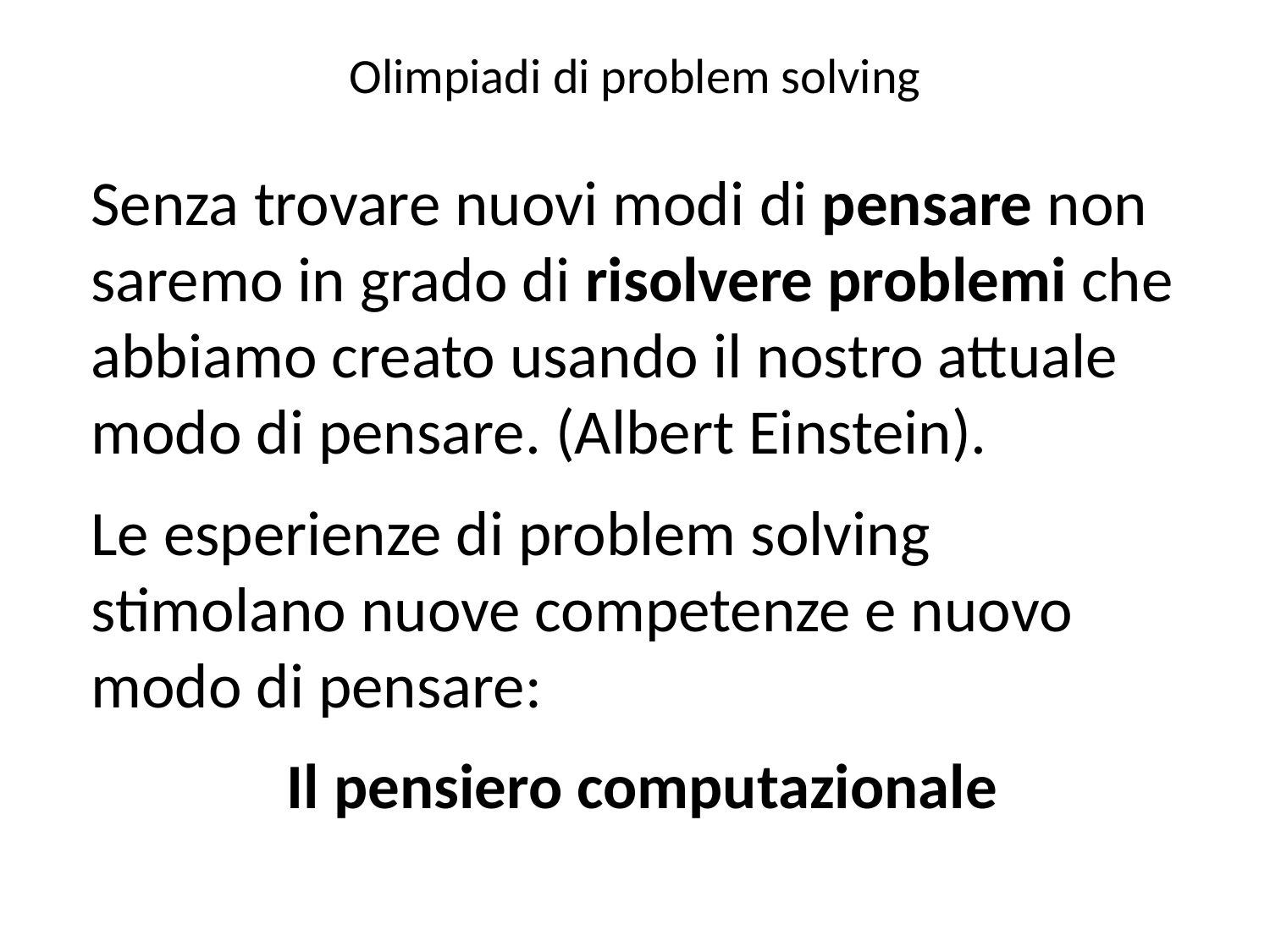

Olimpiadi di problem solving
Senza trovare nuovi modi di pensare non saremo in grado di risolvere problemi che abbiamo creato usando il nostro attuale modo di pensare. (Albert Einstein).
Le esperienze di problem solving stimolano nuove competenze e nuovo modo di pensare:
Il pensiero computazionale